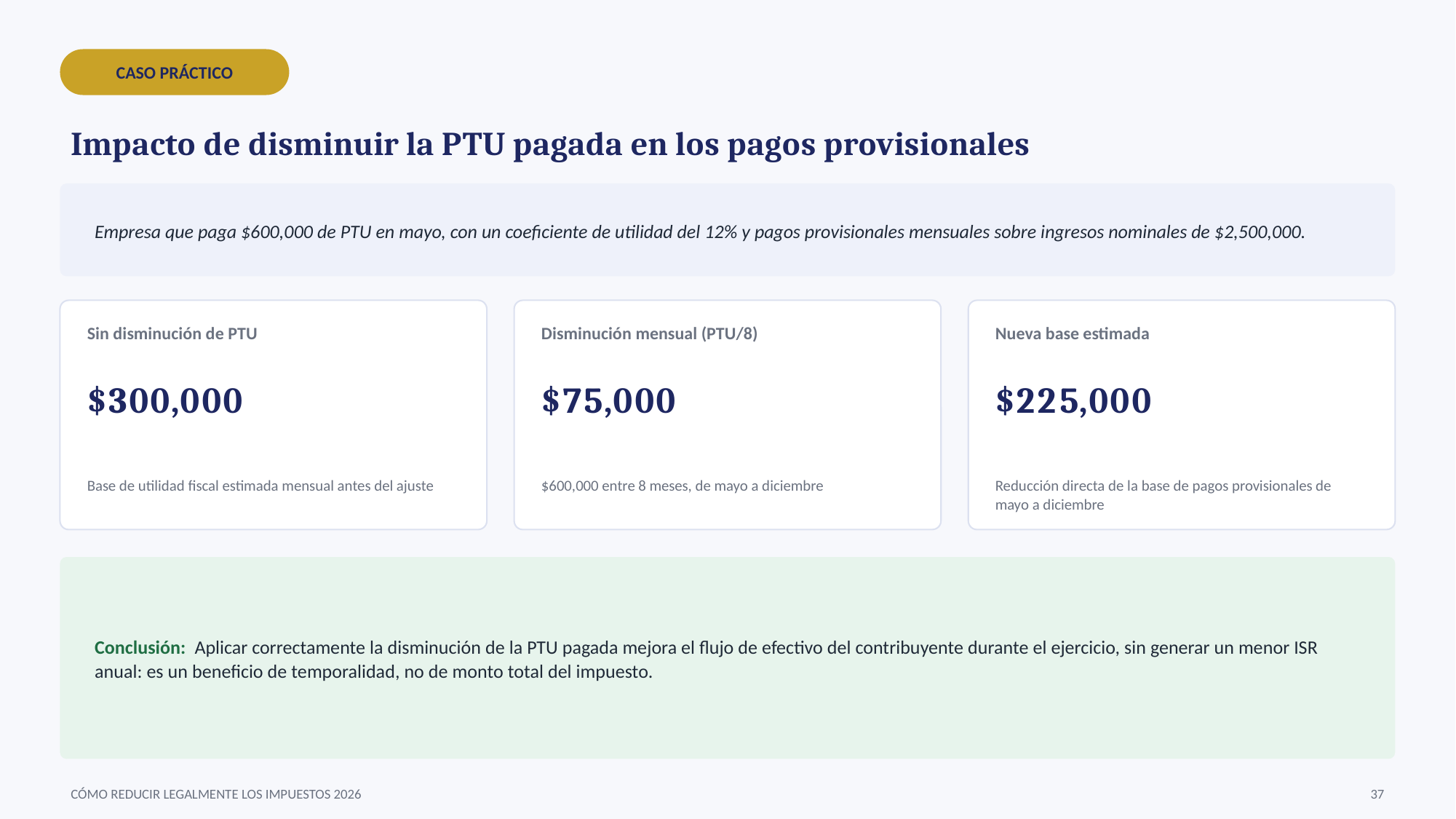

CASO PRÁCTICO
Impacto de disminuir la PTU pagada en los pagos provisionales

Empresa que paga $600,000 de PTU en mayo, con un coeficiente de utilidad del 12% y pagos provisionales mensuales sobre ingresos nominales de $2,500,000.

Sin disminución de PTU
Disminución mensual (PTU/8)
Nueva base estimada
$300,000
$75,000
$225,000
Base de utilidad fiscal estimada mensual antes del ajuste
$600,000 entre 8 meses, de mayo a diciembre
Reducción directa de la base de pagos provisionales de mayo a diciembre

Conclusión:  Aplicar correctamente la disminución de la PTU pagada mejora el flujo de efectivo del contribuyente durante el ejercicio, sin generar un menor ISR anual: es un beneficio de temporalidad, no de monto total del impuesto.
CÓMO REDUCIR LEGALMENTE LOS IMPUESTOS 2026
37